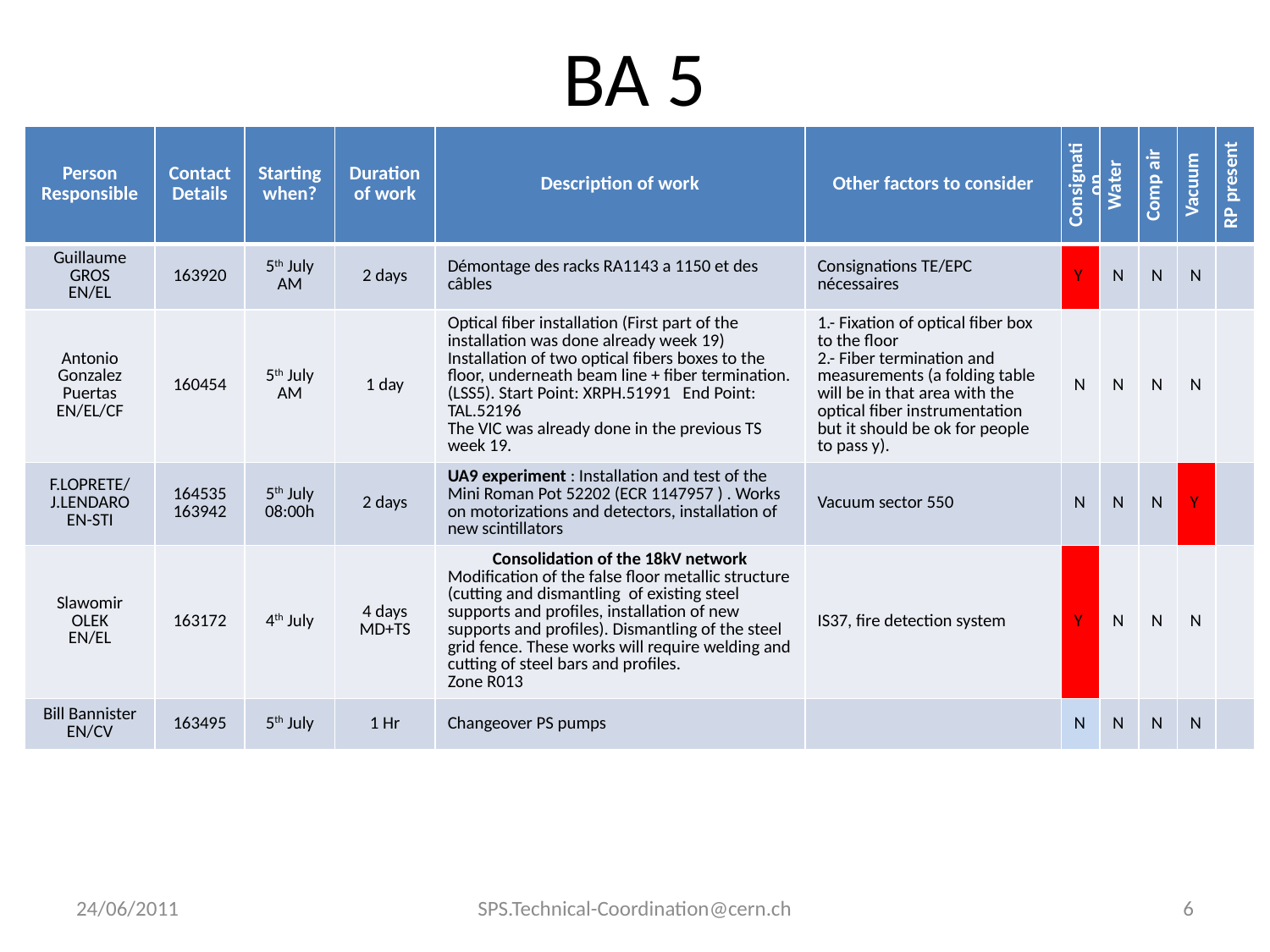

# BA 5
| Person Responsible | Contact Details | Starting when? | Duration of work | Description of work | Other factors to consider | Consignation | Water | Comp air | Vacuum | RP present |
| --- | --- | --- | --- | --- | --- | --- | --- | --- | --- | --- |
| Guillaume GROS EN/EL | 163920 | 5th July AM | 2 days | Démontage des racks RA1143 a 1150 et des câbles | Consignations TE/EPC nécessaires | Y | N | N | N |  |
| Antonio Gonzalez Puertas EN/EL/CF | 160454 | 5th July AM | 1 day | Optical fiber installation (First part of the installation was done already week 19) Installation of two optical fibers boxes to the floor, underneath beam line + fiber termination. (LSS5). Start Point: XRPH.51991   End Point: TAL.52196 The VIC was already done in the previous TS week 19. | 1.- Fixation of optical fiber box to the floor 2.- Fiber termination and measurements (a folding table will be in that area with the optical fiber instrumentation but it should be ok for people to pass y). | N | N | N | N |  |
| F.LOPRETE/ J.LENDARO EN-STI | 164535 163942 | 5th July 08:00h | 2 days | UA9 experiment : Installation and test of the Mini Roman Pot 52202 (ECR 1147957 ) . Works on motorizations and detectors, installation of new scintillators | Vacuum sector 550 | N | N | N | Y |  |
| Slawomir OLEK EN/EL | 163172 | 4th July | 4 days MD+TS | Consolidation of the 18kV network Modification of the false floor metallic structure (cutting and dismantling  of existing steel supports and profiles, installation of new supports and profiles). Dismantling of the steel grid fence. These works will require welding and cutting of steel bars and profiles. Zone R013 | IS37, fire detection system | Y | N | N | N |  |
| Bill Bannister EN/CV | 163495 | 5th July | 1 Hr | Changeover PS pumps |  | N | N | N | N |  |
24/06/2011
SPS.Technical-Coordination@cern.ch
6